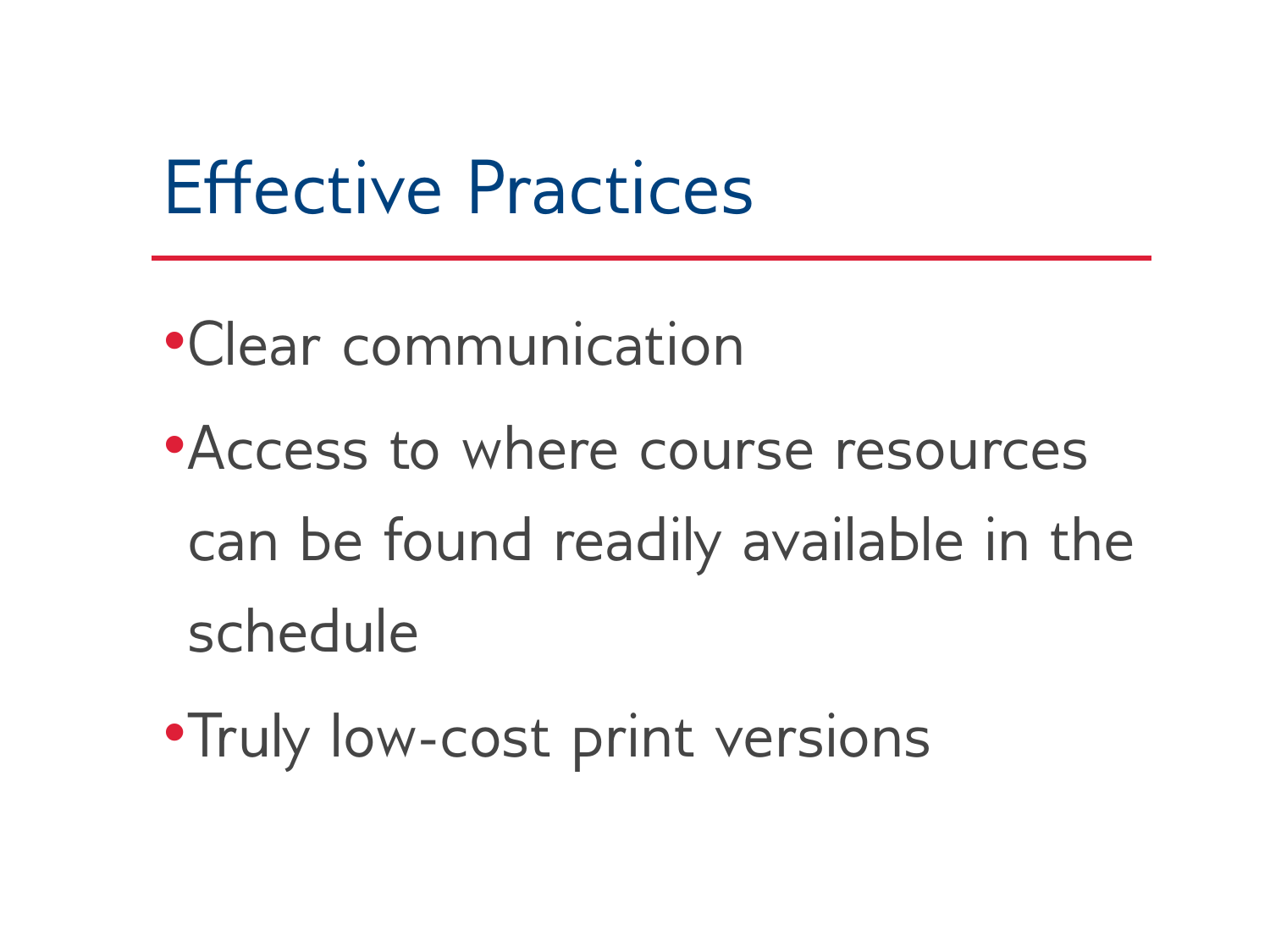

# Effective Practices
Clear communication
Access to where course resources can be found readily available in the schedule
Truly low-cost print versions